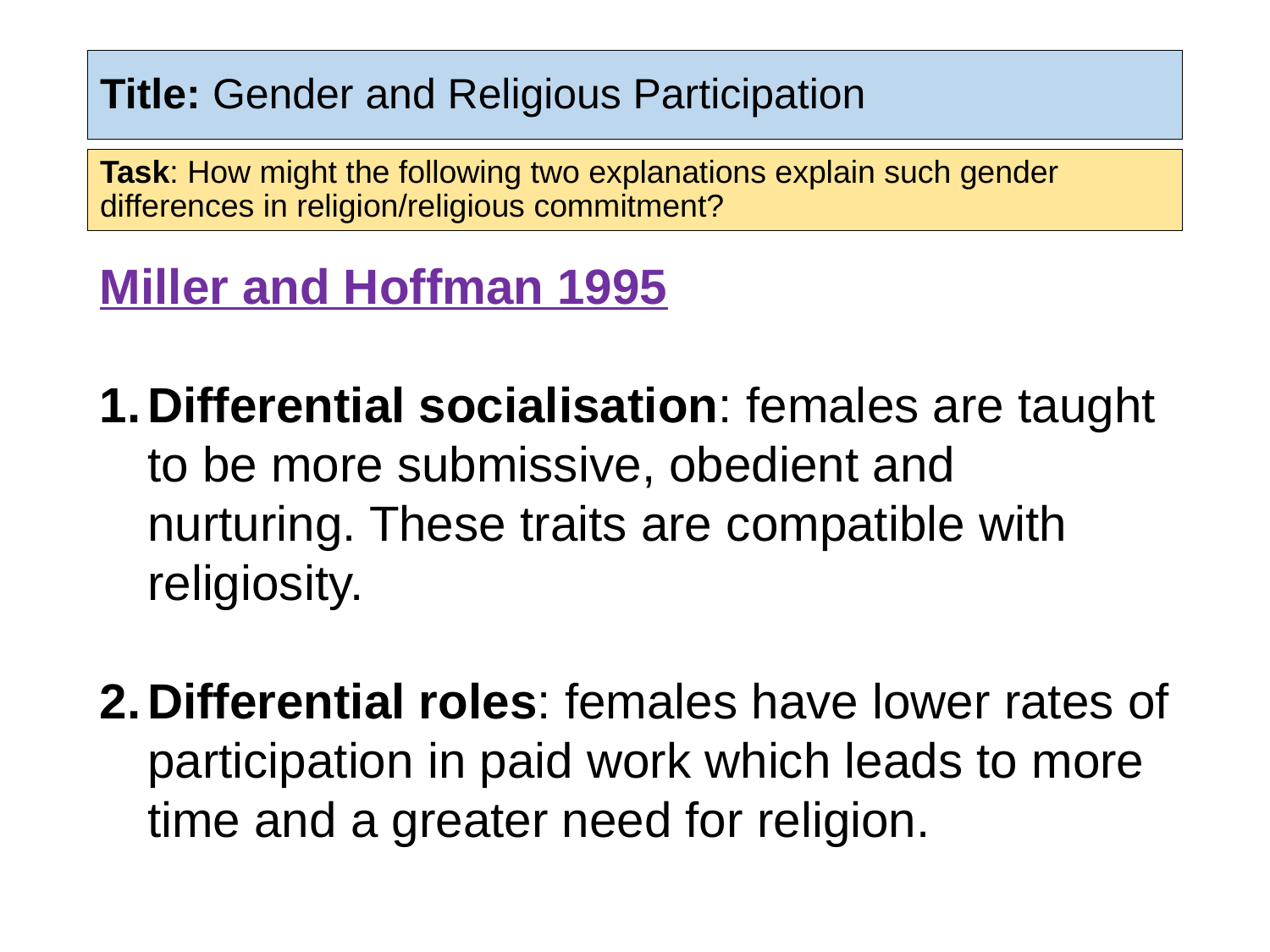

# Title: Gender and Religious Participation
Task: How might the following two explanations explain such gender differences in religion/religious commitment?
Miller and Hoffman 1995

Differential socialisation: females are taught to be more submissive, obedient and nurturing. These traits are compatible with religiosity.

Differential roles: females have lower rates of participation in paid work which leads to more time and a greater need for religion.